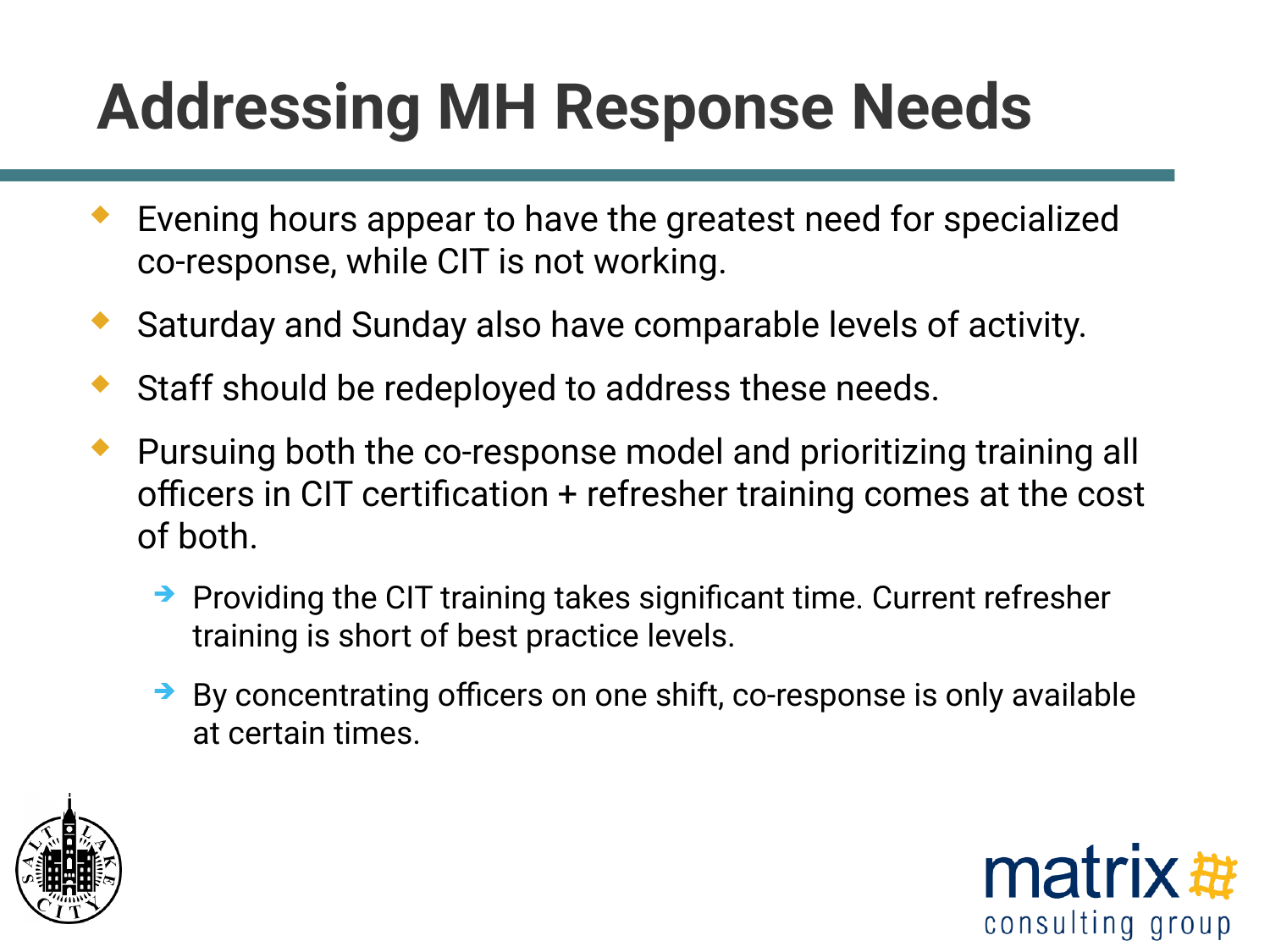

# Addressing MH Response Needs
Evening hours appear to have the greatest need for specialized co-response, while CIT is not working.
Saturday and Sunday also have comparable levels of activity.
Staff should be redeployed to address these needs.
Pursuing both the co-response model and prioritizing training all officers in CIT certification + refresher training comes at the cost of both.
Providing the CIT training takes significant time. Current refresher training is short of best practice levels.
By concentrating officers on one shift, co-response is only available at certain times.